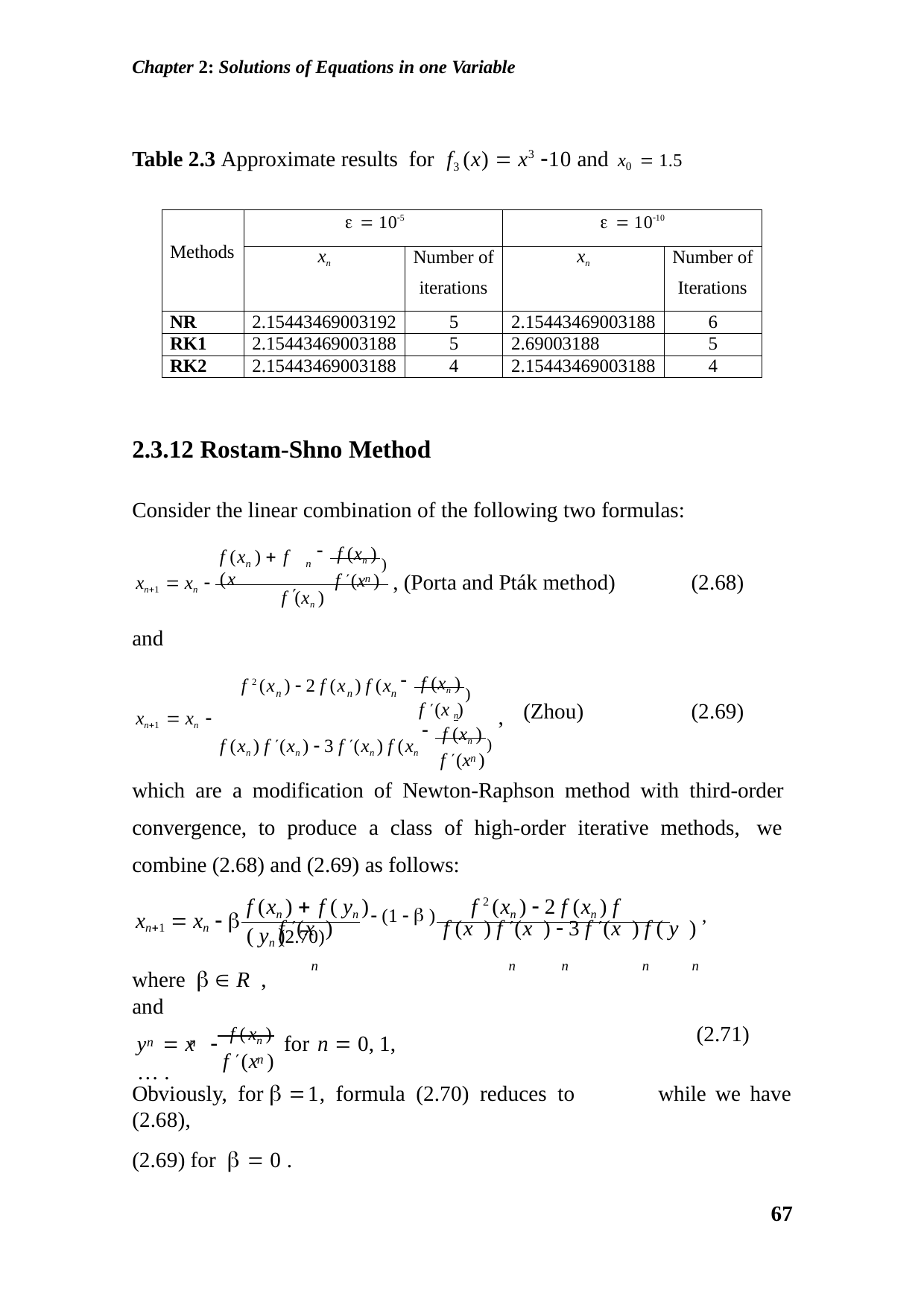

Chapter 2: Solutions of Equations in one Variable
Table 2.3 Approximate results for f3 (x) = x3 −10 and x0 = 1.5
| Methods | ε = 10−5 |  | ε = 10−10 |  |
| --- | --- | --- | --- | --- |
|  | xn | Number of iterations | xn | Number of Iterations |
| NR | 2.15443469003192 | 5 | 2.15443469003188 | 6 |
| RK1 | 2.15443469003188 | 5 | 2.69003188 | 5 |
| RK2 | 2.15443469003188 | 4 | 2.15443469003188 | 4 |
2.3.12 Rostam-Shno Method

Consider the linear combination of the following two formulas:
f (xn ) )
f (x  ) + f (x
n
n
f ′(x )

, (Porta and Pták method)
(2.68)
xn+1 = xn −
n
′
f (xn )

and
f (xn ) )
f 2 (x  ) − 2 f (x  ) f (x
n	n	n
f ′(x )

xn+1 = xn −	n	,
(Zhou)
(2.69)
f (xn ) )
f (xn ) f ′(xn ) − 3 f ′(xn ) f (xn
f ′(x )

n
which are a modification of Newton-Raphson method with third-order  convergence, to produce a class of high-order iterative methods, we  combine (2.68) and (2.69) as follows:
f (xn ) + f ( yn )	f 2 (xn ) − 2 f (xn ) f ( yn )
xn+1 = xn  − β
f ′(x  )	− (1 − β ) f (x  ) f ′(x  ) − 3 f ′(x  ) f ( y  ) ,  (2.70)
n	n	n	n	n

where  β ∈ R  , and
y   = x   −  f (xn )  for n = 0, 1, … .
(2.71)
n	n
f ′(x )

n
Obviously,  for β =1,  formula  (2.70)  reduces  to  (2.68),
(2.69) for  β = 0 .
while we have
67